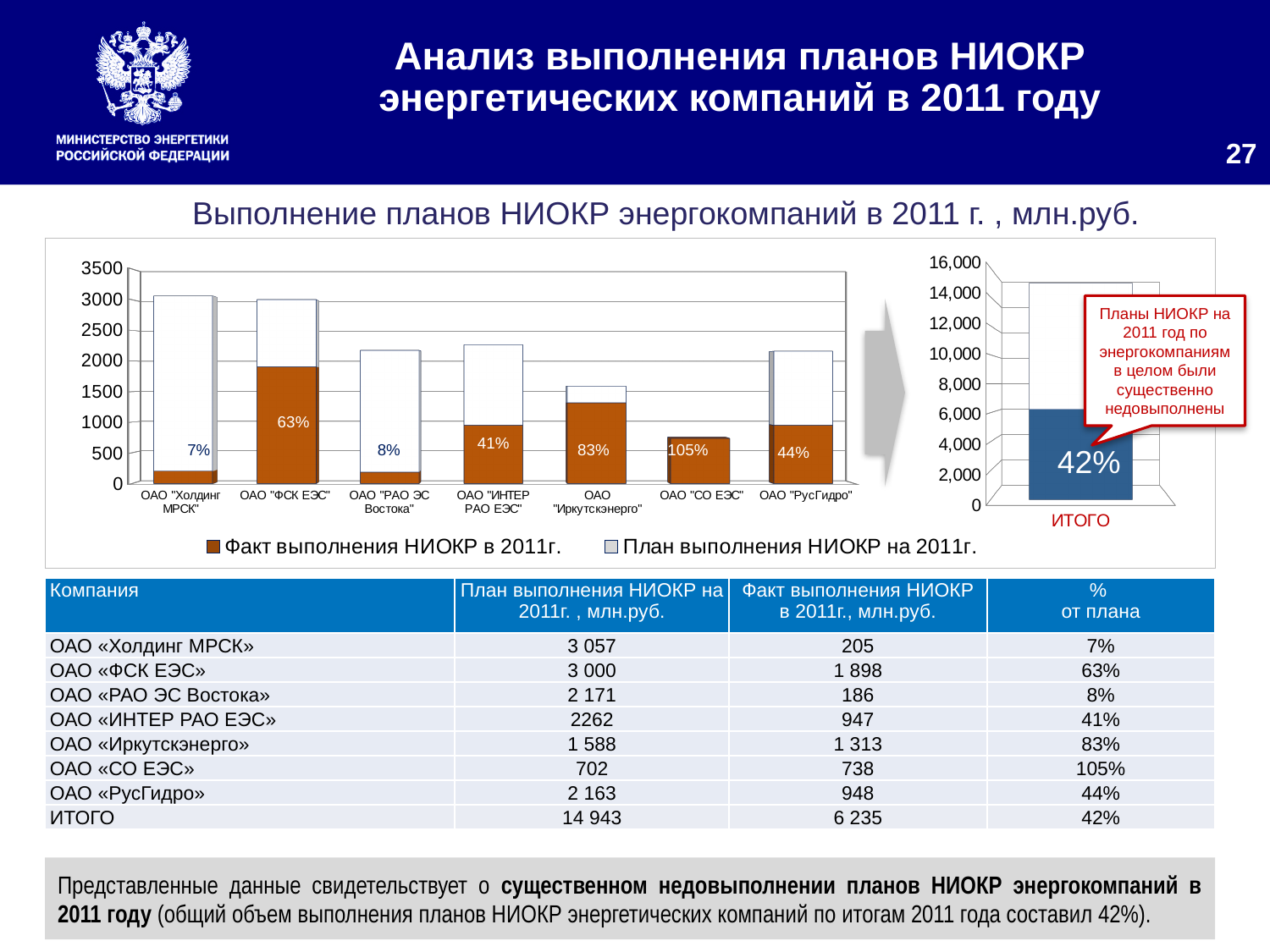

Анализ выполнения планов НИОКР энергетических компаний в 2011 году
27
Выполнение планов НИОКР энергокомпаний в 2011 г. , млн.руб.

[unsupported chart]

[unsupported chart]

Планы НИОКР на 2011 год по энергокомпаниям в целом были существенно недовыполнены

63%
41%
7%
8%
83%
105%
44%
42%
| Компания | План выполнения НИОКР на 2011г. , млн.руб. | Факт выполнения НИОКР в 2011г., млн.руб. | % от плана |
| --- | --- | --- | --- |
| ОАО «Холдинг МРСК» | 3 057 | 205 | 7% |
| ОАО «ФСК ЕЭС» | 3 000 | 1 898 | 63% |
| ОАО «РАО ЭС Востока» | 2 171 | 186 | 8% |
| ОАО «ИНТЕР РАО ЕЭС» | 2262 | 947 | 41% |
| ОАО «Иркутскэнерго» | 1 588 | 1 313 | 83% |
| ОАО «СО ЕЭС» | 702 | 738 | 105% |
| ОАО «РусГидро» | 2 163 | 948 | 44% |
| ИТОГО | 14 943 | 6 235 | 42% |
34,3%
Представленные данные свидетельствует о существенном недовыполнении планов НИОКР энергокомпаний в 2011 году (общий объем выполнения планов НИОКР энергетических компаний по итогам 2011 года составил 42%).